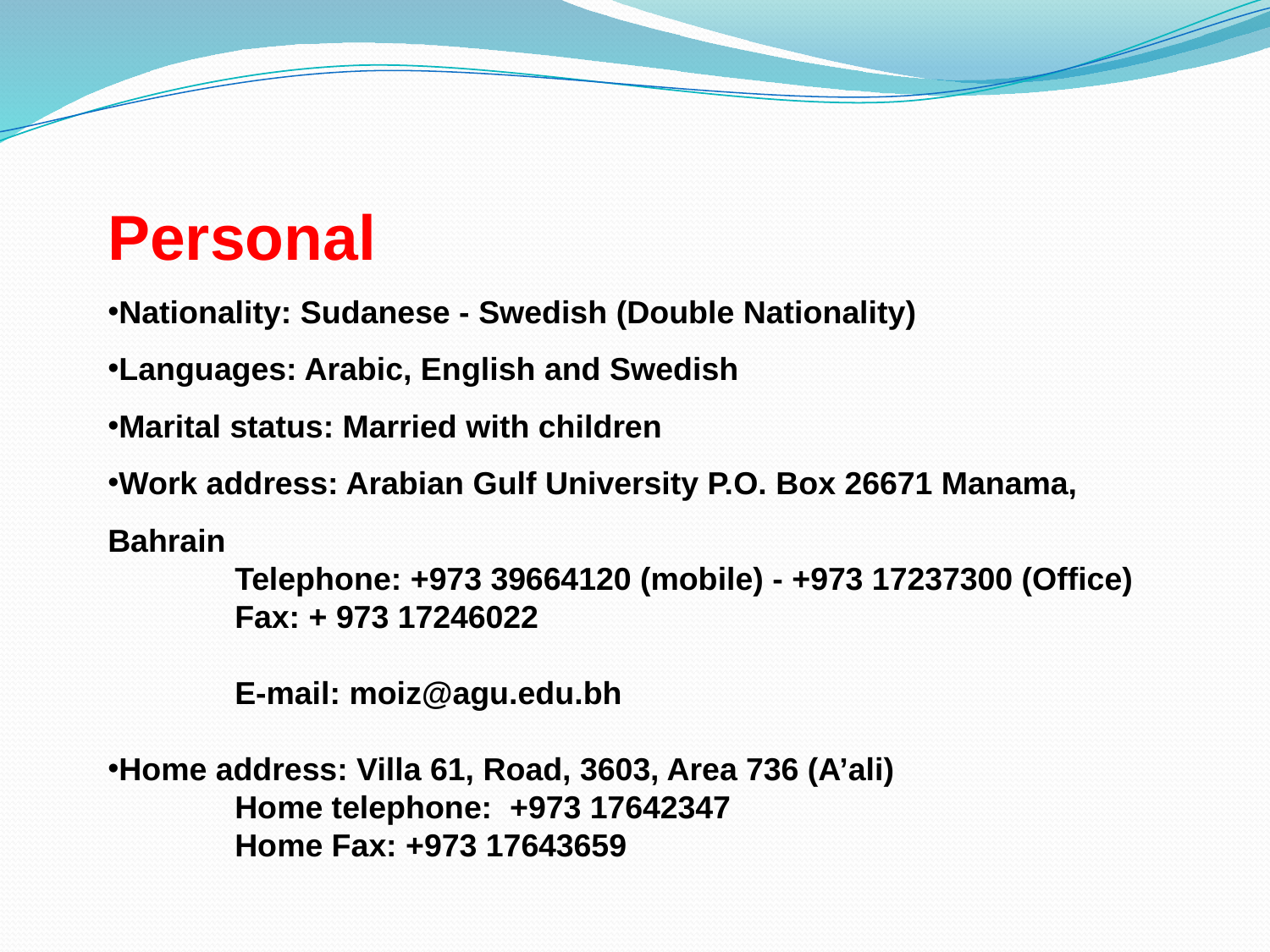

Personal
Nationality: Sudanese - Swedish (Double Nationality)
Languages: Arabic, English and Swedish
Marital status: Married with children
Work address: Arabian Gulf University P.O. Box 26671 Manama, Bahrain
	Telephone: +973 39664120 (mobile) - +973 17237300 (Office)
	Fax: + 973 17246022

	E-mail: moiz@agu.edu.bh

Home address: Villa 61, Road, 3603, Area 736 (A’ali)
	Home telephone:  +973 17642347
	Home Fax: +973 17643659